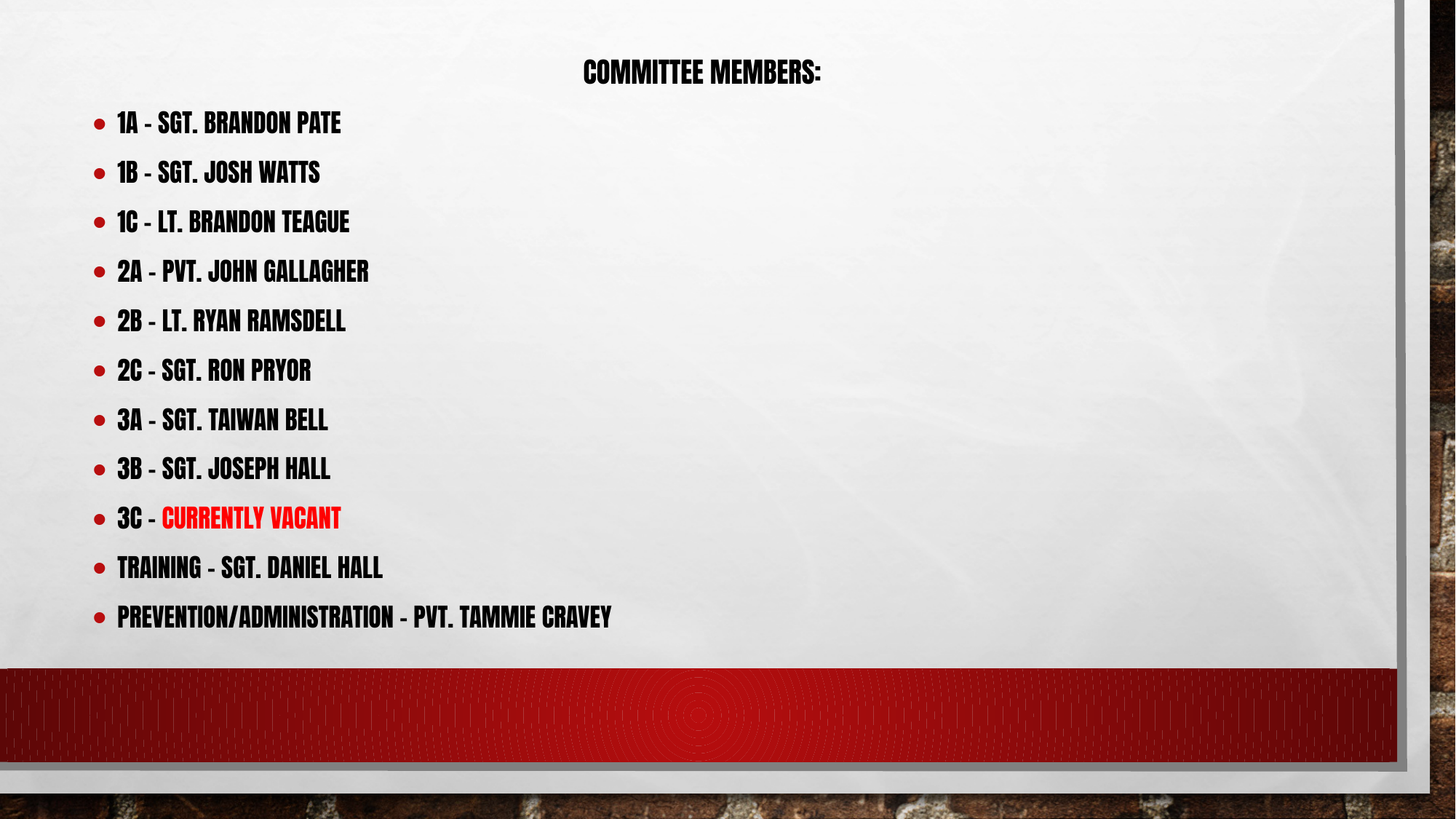

Committee Members:
1A - Sgt. Brandon Pate
1B - Sgt. Josh Watts
1C - Lt. Brandon Teague
2A - Pvt. John Gallagher
2B - Lt. Ryan Ramsdell
2C - Sgt. Ron Pryor
3A - Sgt. Taiwan Bell
3B - Sgt. Joseph Hall
3C - Currently Vacant
Training - Sgt. Daniel Hall
Prevention/Administration - Pvt. Tammie Cravey